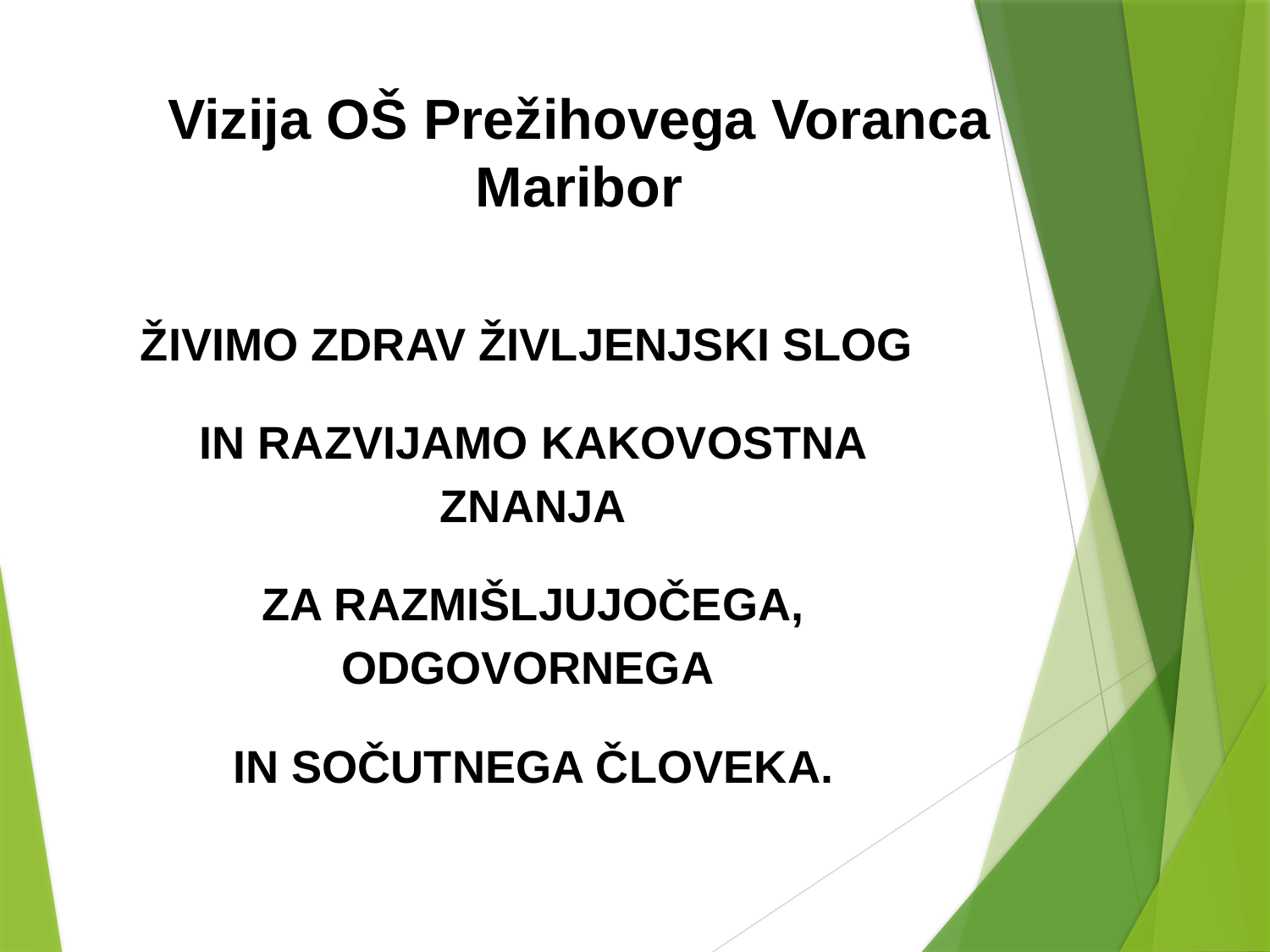

# Vizija OŠ Prežihovega Voranca Maribor
ŽIVIMO ZDRAV ŽIVLJENJSKI SLOG
IN RAZVIJAMO KAKOVOSTNA ZNANJA
ZA RAZMIŠLJUJOČEGA, ODGOVORNEGA
IN SOČUTNEGA ČLOVEKA.